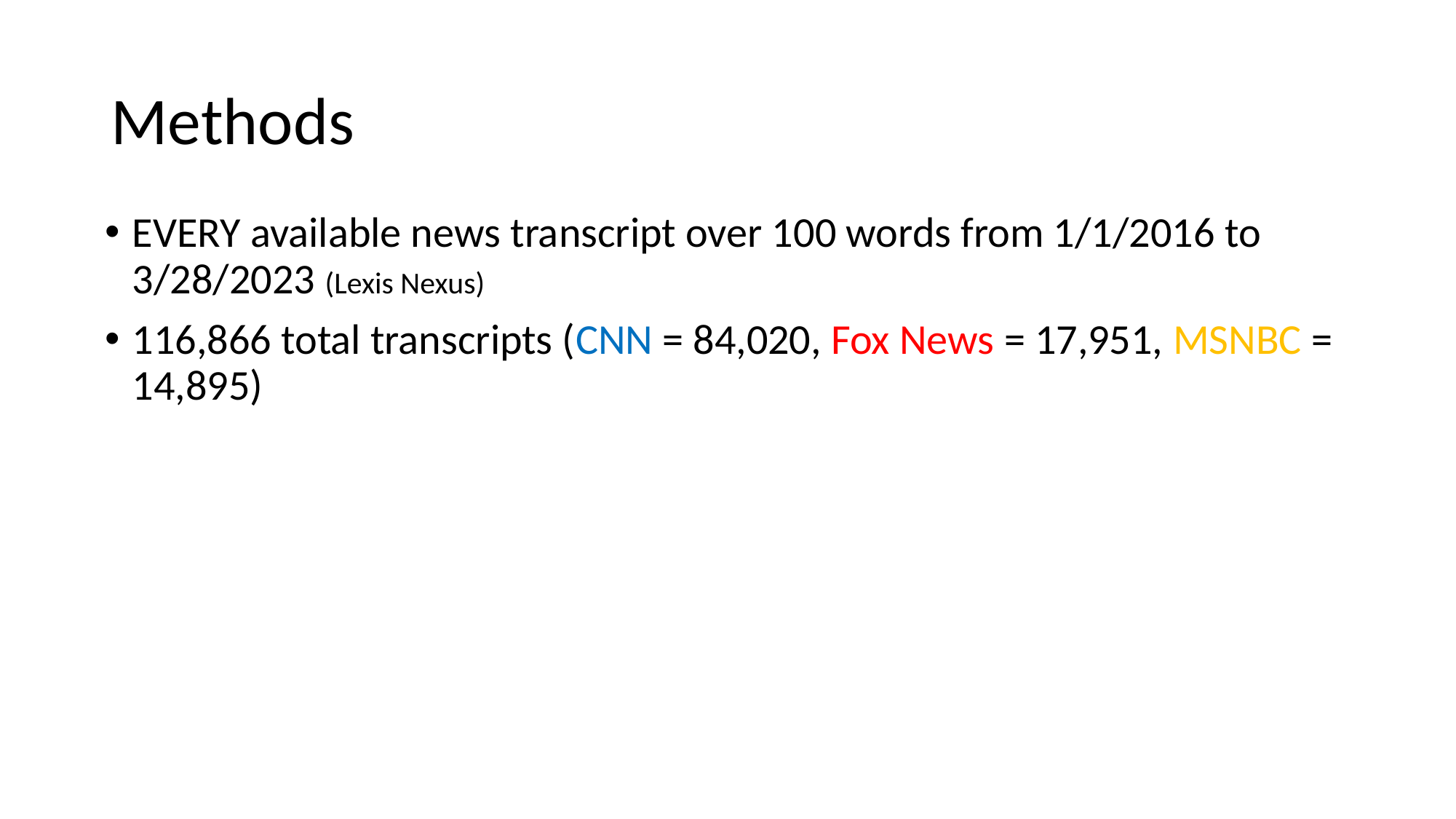

# Methods
EVERY available news transcript over 100 words from 1/1/2016 to 3/28/2023 (Lexis Nexus)
116,866 total transcripts (CNN = 84,020, Fox News = 17,951, MSNBC = 14,895)